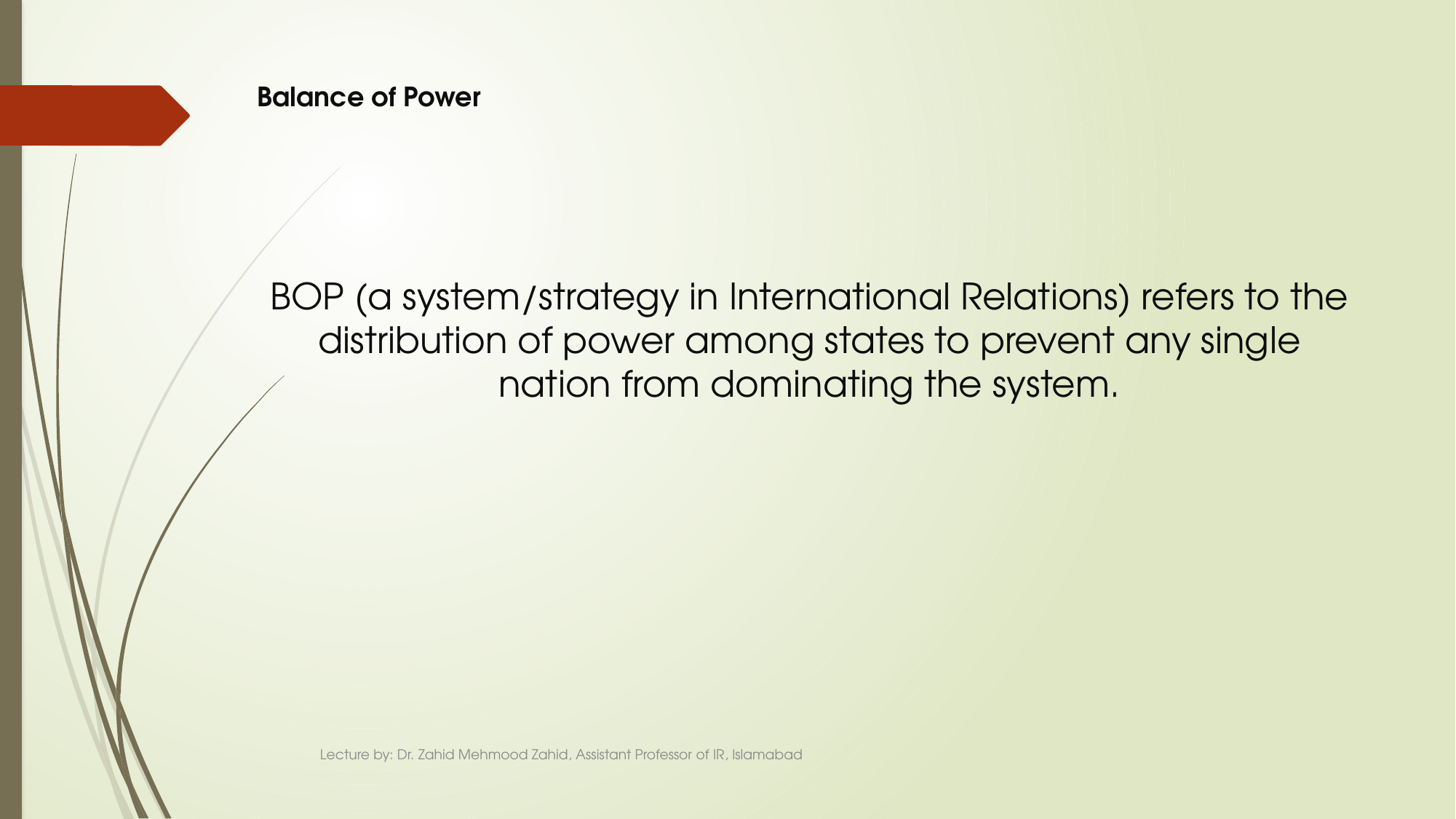

# Balance of Power

BOP (a system/strategy in International Relations) refers to the distribution of power among states to prevent any single nation from dominating the system.

Lecture by: Dr. Zahid Mehmood Zahid, Assistant Professor of IR, Islamabad